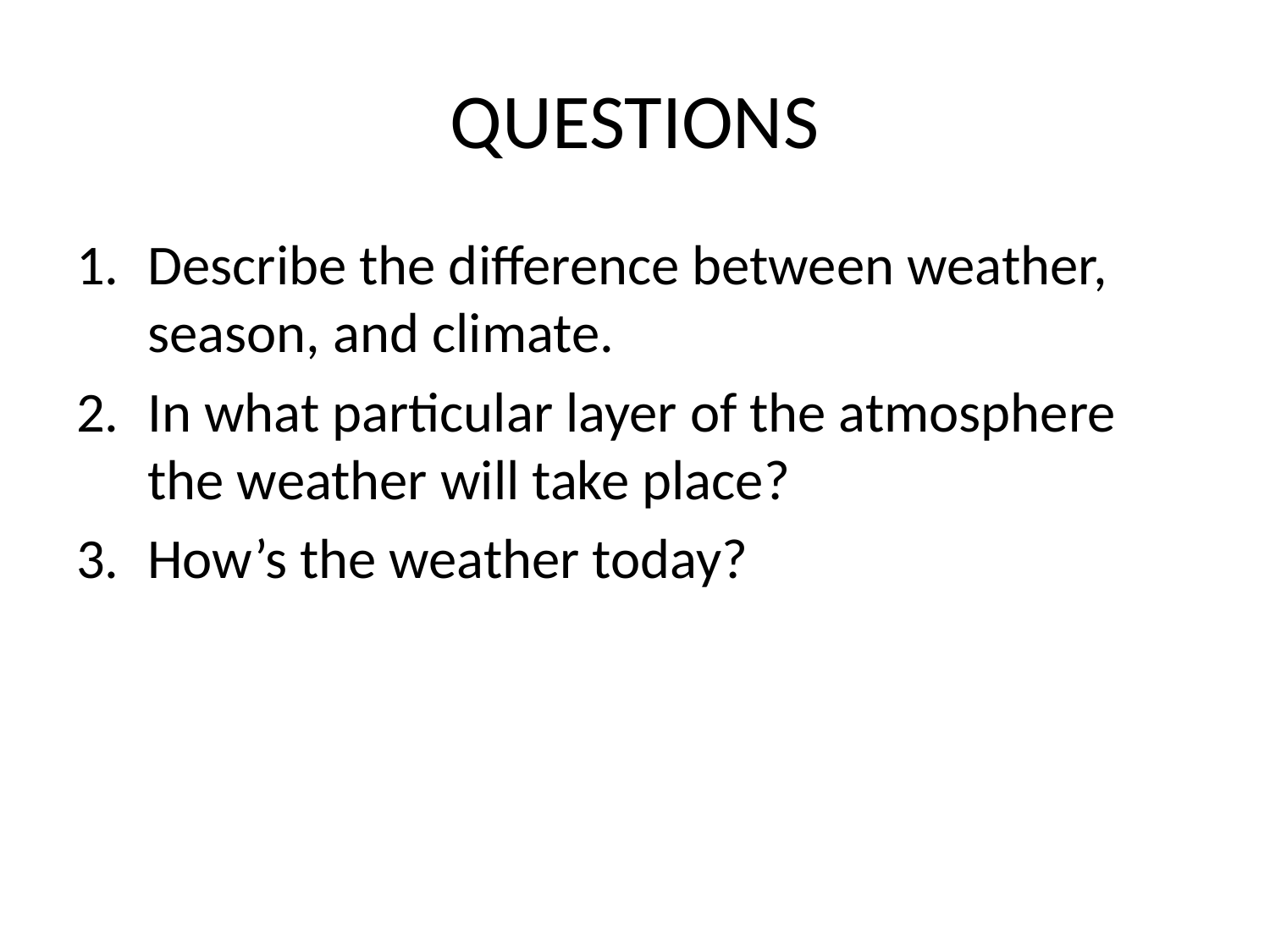

# QUESTIONS
Describe the difference between weather, season, and climate.
In what particular layer of the atmosphere the weather will take place?
How’s the weather today?